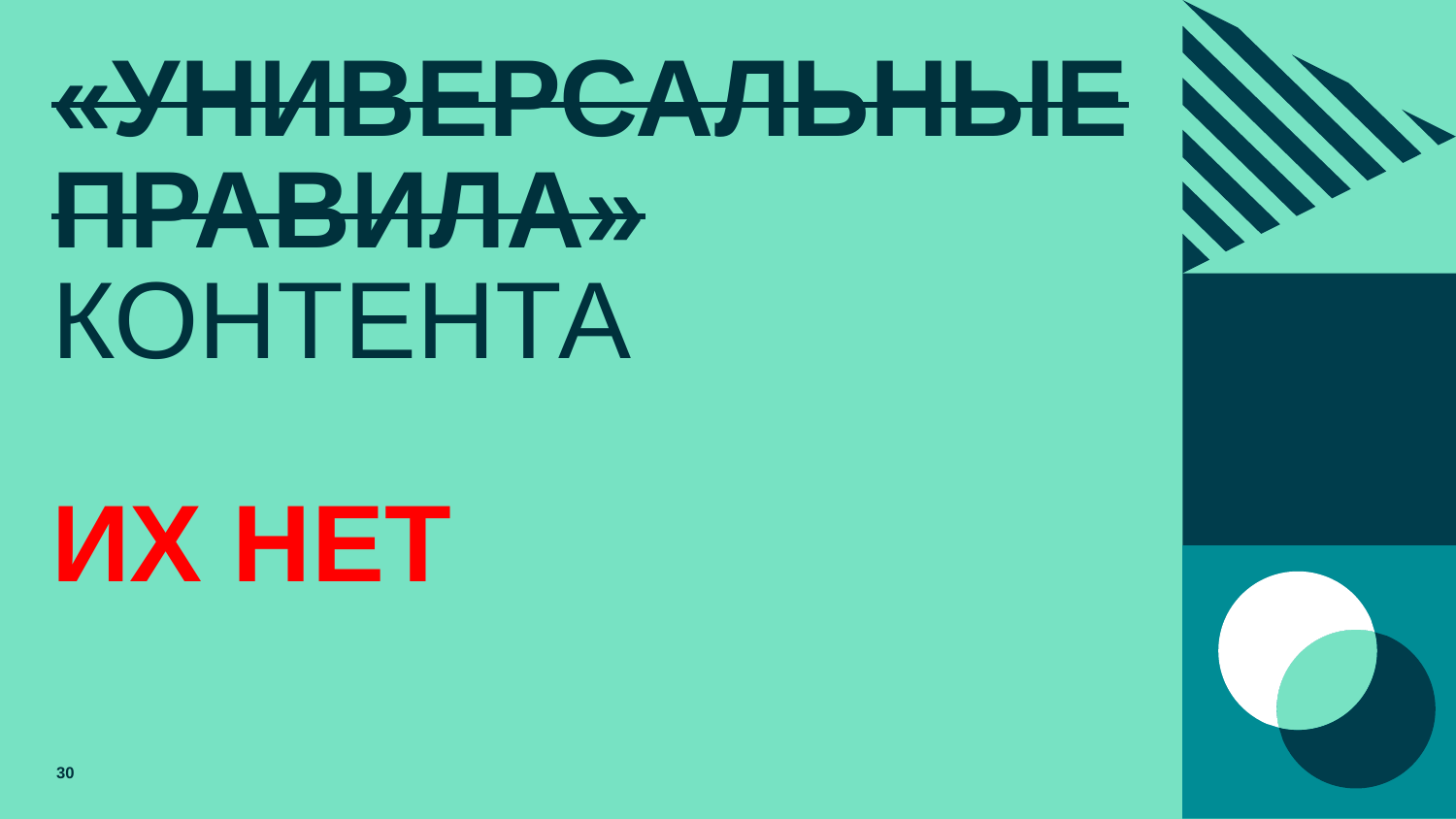

# «УНИВЕРСАЛЬНЫЕ ПРАВИЛА» КОНТЕНТА ИХ НЕТ
30